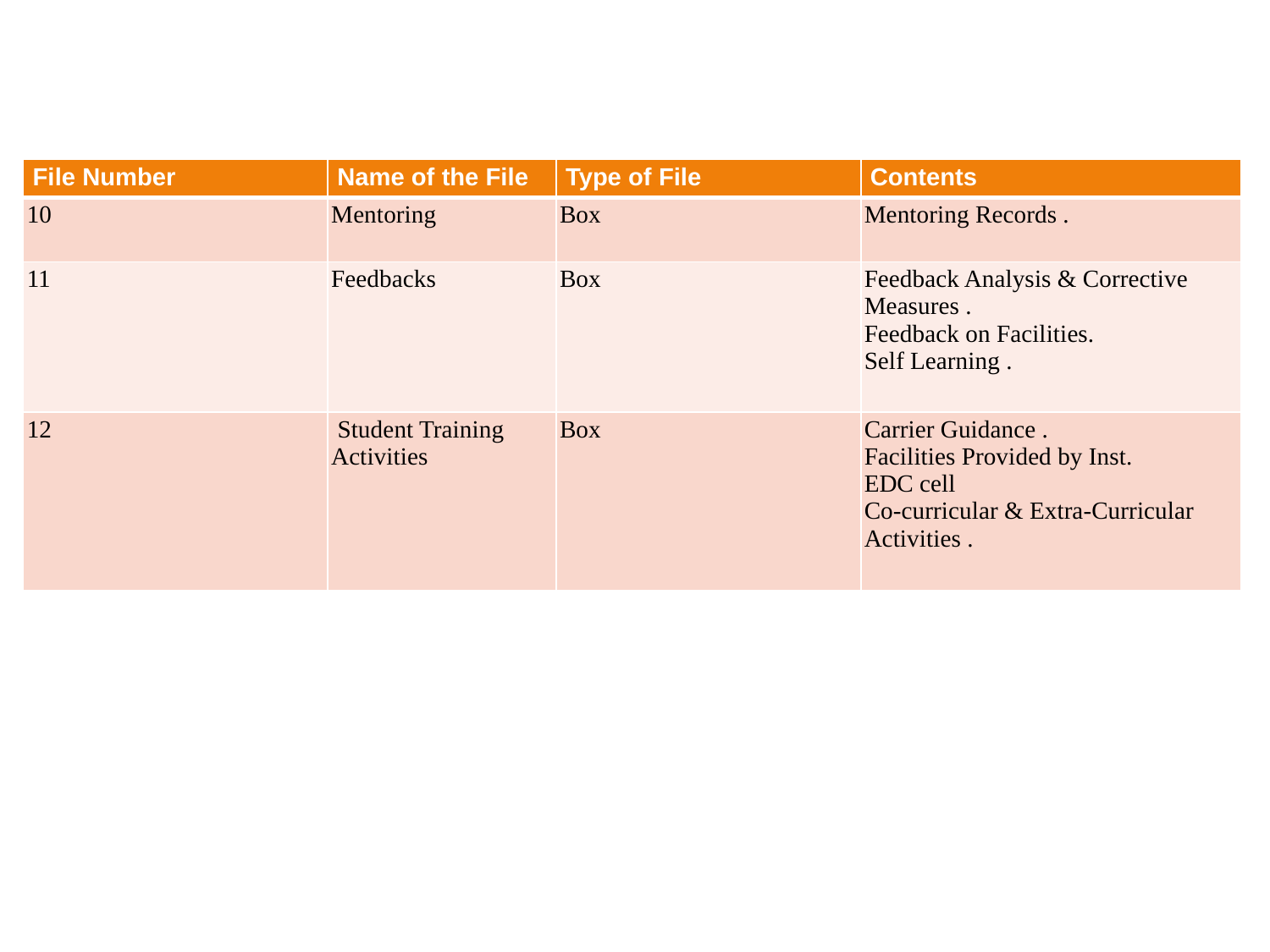

| File Number | Name of the File | Type of File | Contents |
| --- | --- | --- | --- |
| 10 | Mentoring | Box | Mentoring Records . |
| 11 | Feedbacks | Box | Feedback Analysis & Corrective Measures . Feedback on Facilities. Self Learning . |
| 12 | Student Training Activities | Box | Carrier Guidance . Facilities Provided by Inst. EDC cell Co-curricular & Extra-Curricular Activities . |